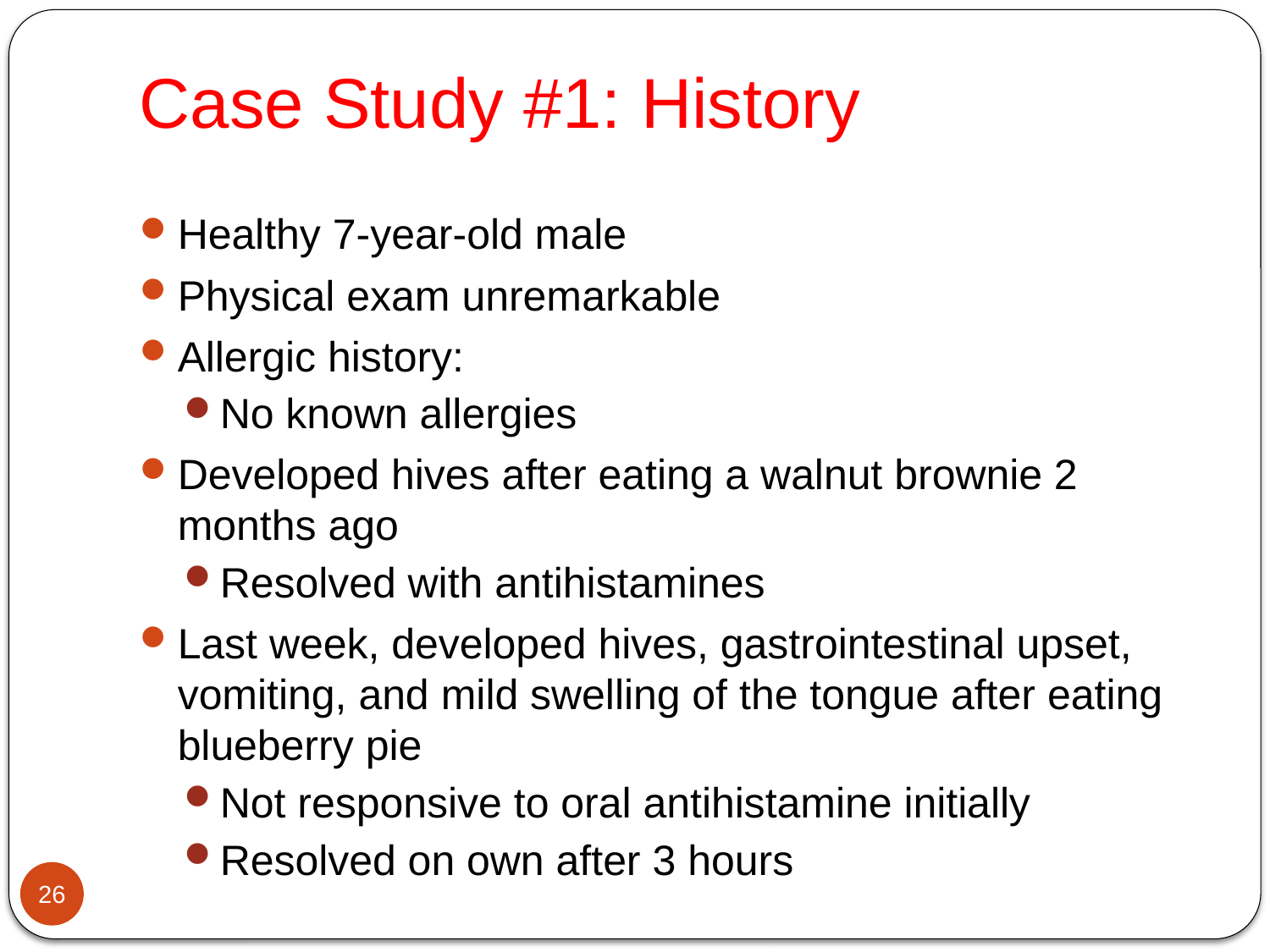

# Case Study #1: History
Healthy 7-year-old male
Physical exam unremarkable
Allergic history:
No known allergies
Developed hives after eating a walnut brownie 2 months ago
Resolved with antihistamines
Last week, developed hives, gastrointestinal upset, vomiting, and mild swelling of the tongue after eating blueberry pie
Not responsive to oral antihistamine initially
Resolved on own after 3 hours

26